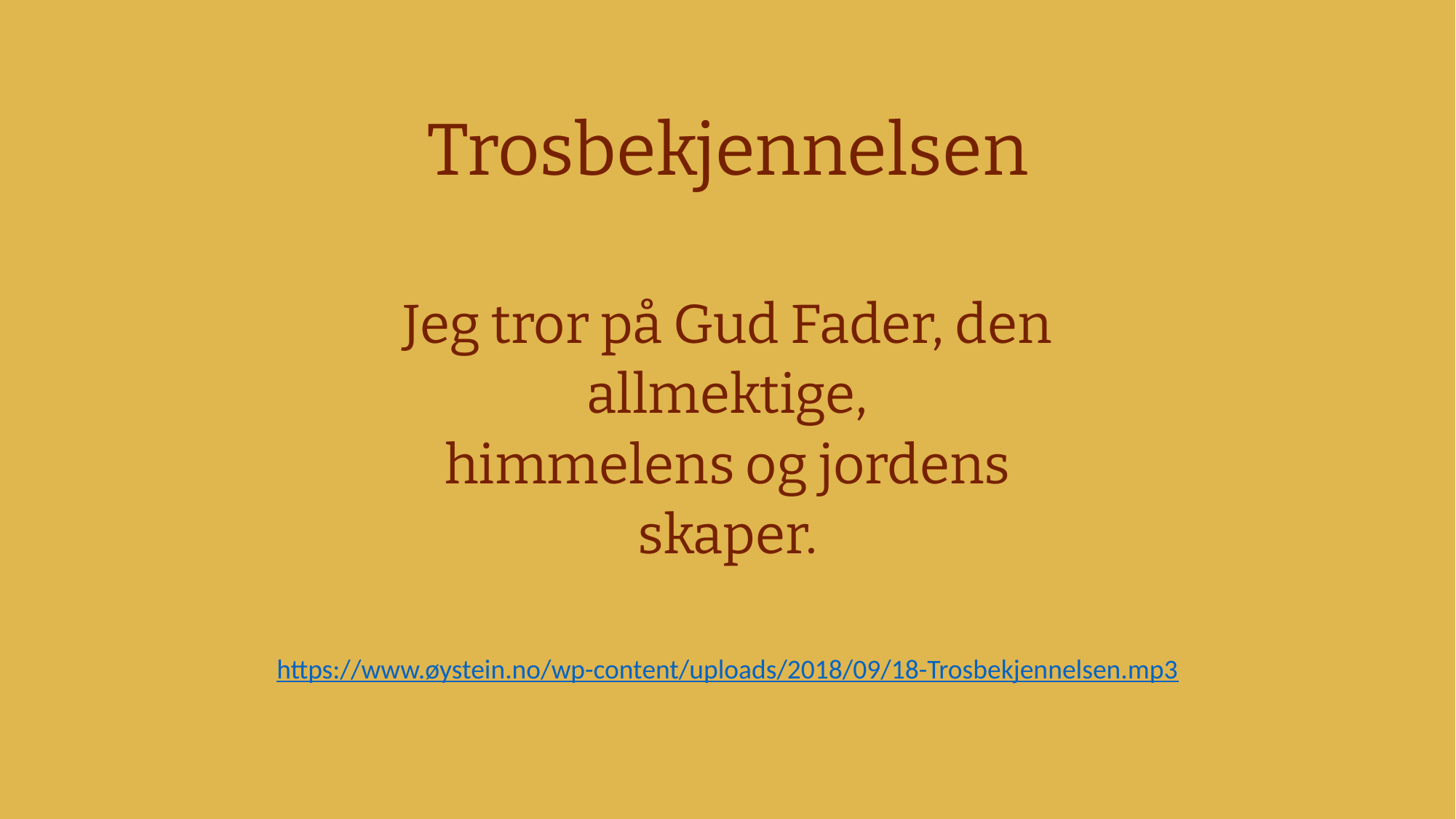

Trosbekjennelsen

Jeg tror på Gud Fader, den allmektige,
himmelens og jordens skaper.
https://www.øystein.no/wp-content/uploads/2018/09/18-Trosbekjennelsen.mp3